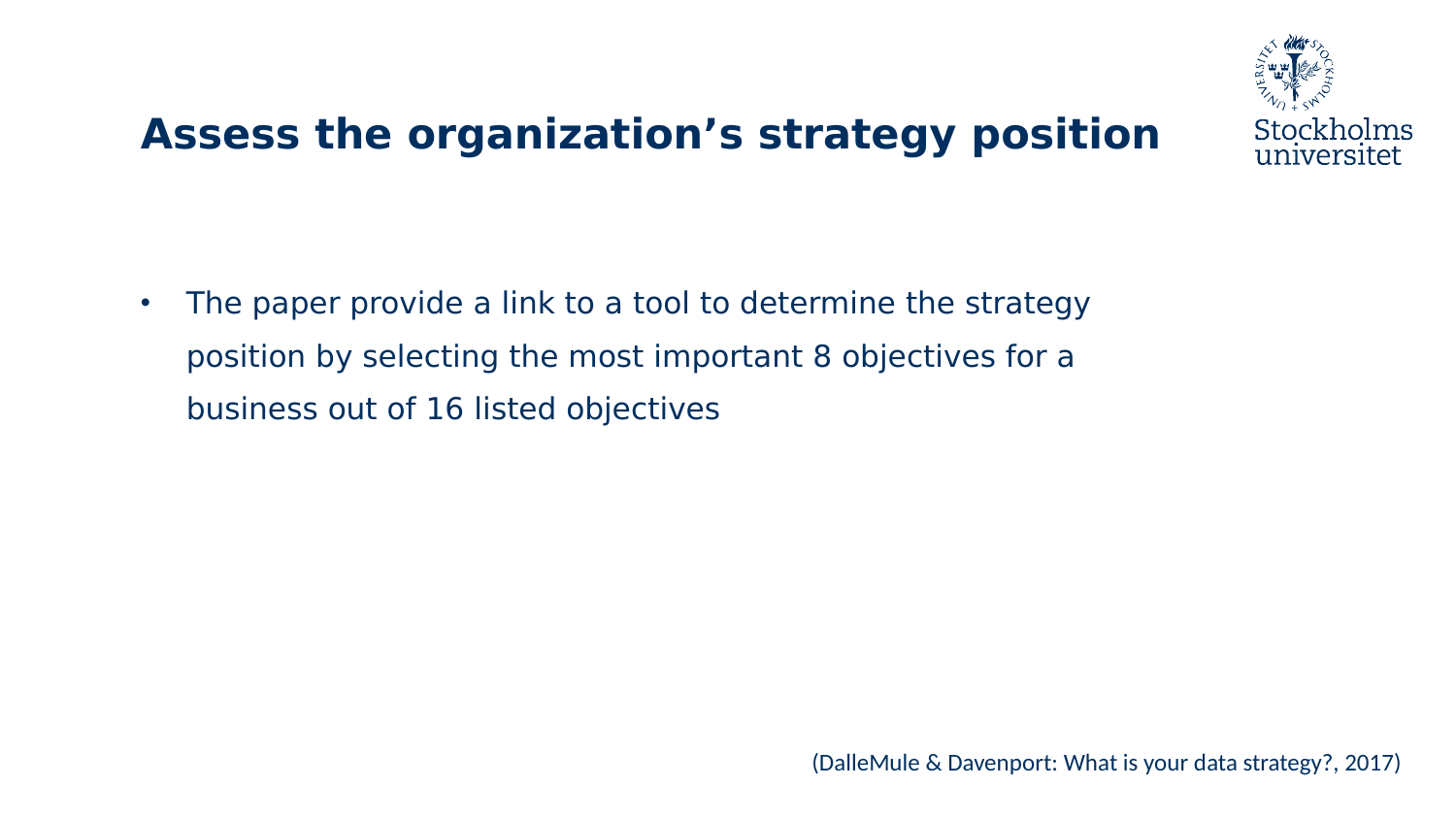

# Assess the organization’s strategy position
The paper provide a link to a tool to determine the strategy position by selecting the most important 8 objectives for a business out of 16 listed objectives
(DalleMule & Davenport: What is your data strategy?, 2017)